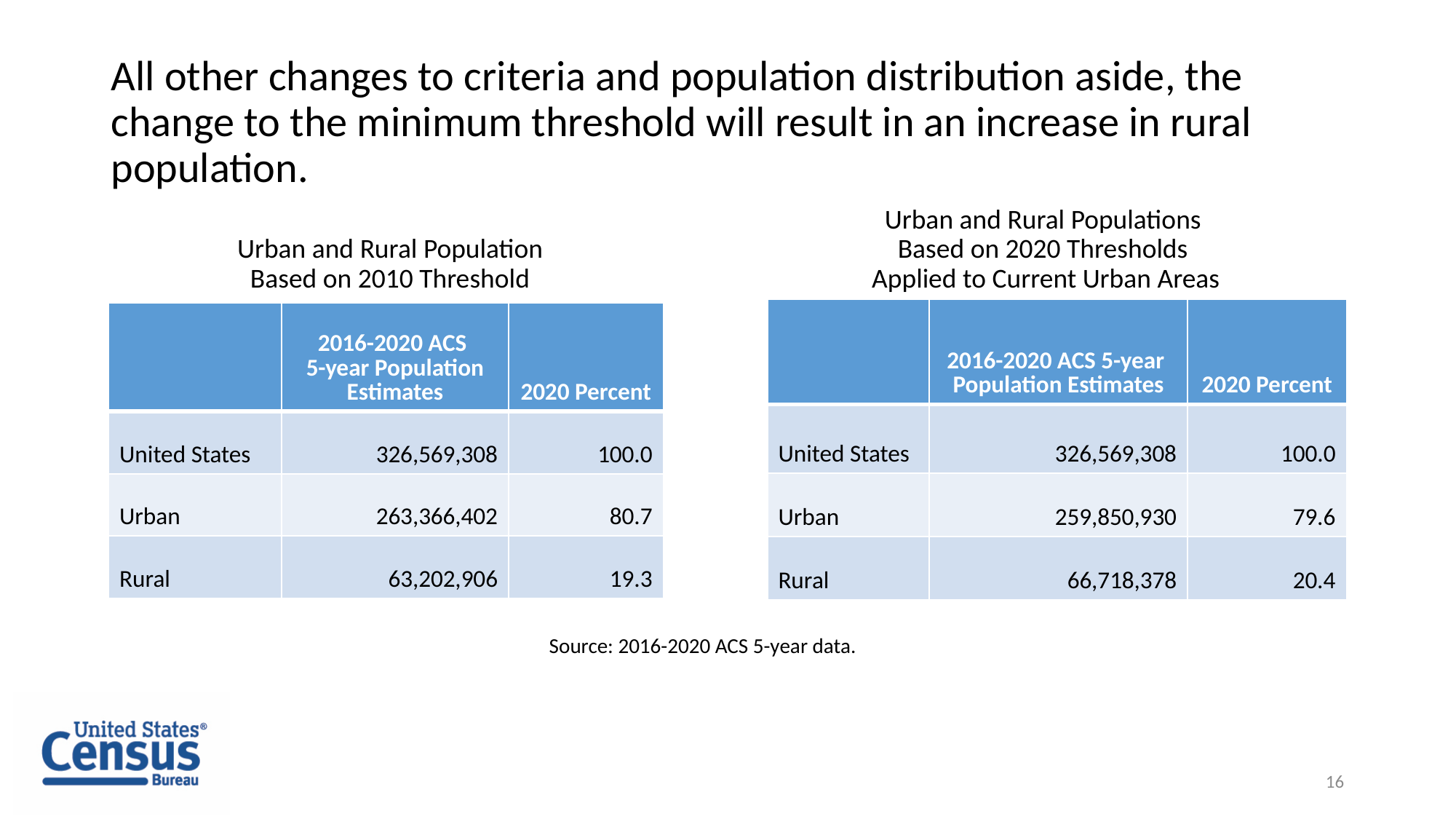

# All other changes to criteria and population distribution aside, the change to the minimum threshold will result in an increase in rural population.
Urban and Rural Population
Based on 2010 Threshold
Urban and Rural Populations
Based on 2020 Thresholds
Applied to Current Urban Areas
|  | 2016-2020 ACS 5-year Population Estimates | 2020 Percent |
| --- | --- | --- |
| United States | 326,569,308 | 100.0 |
| Urban | 259,850,930 | 79.6 |
| Rural | 66,718,378 | 20.4 |
|  | 2016-2020 ACS 5-year Population Estimates | 2020 Percent |
| --- | --- | --- |
| United States | 326,569,308 | 100.0 |
| Urban | 263,366,402 | 80.7 |
| Rural | 63,202,906 | 19.3 |
Source: 2016-2020 ACS 5-year data.
16